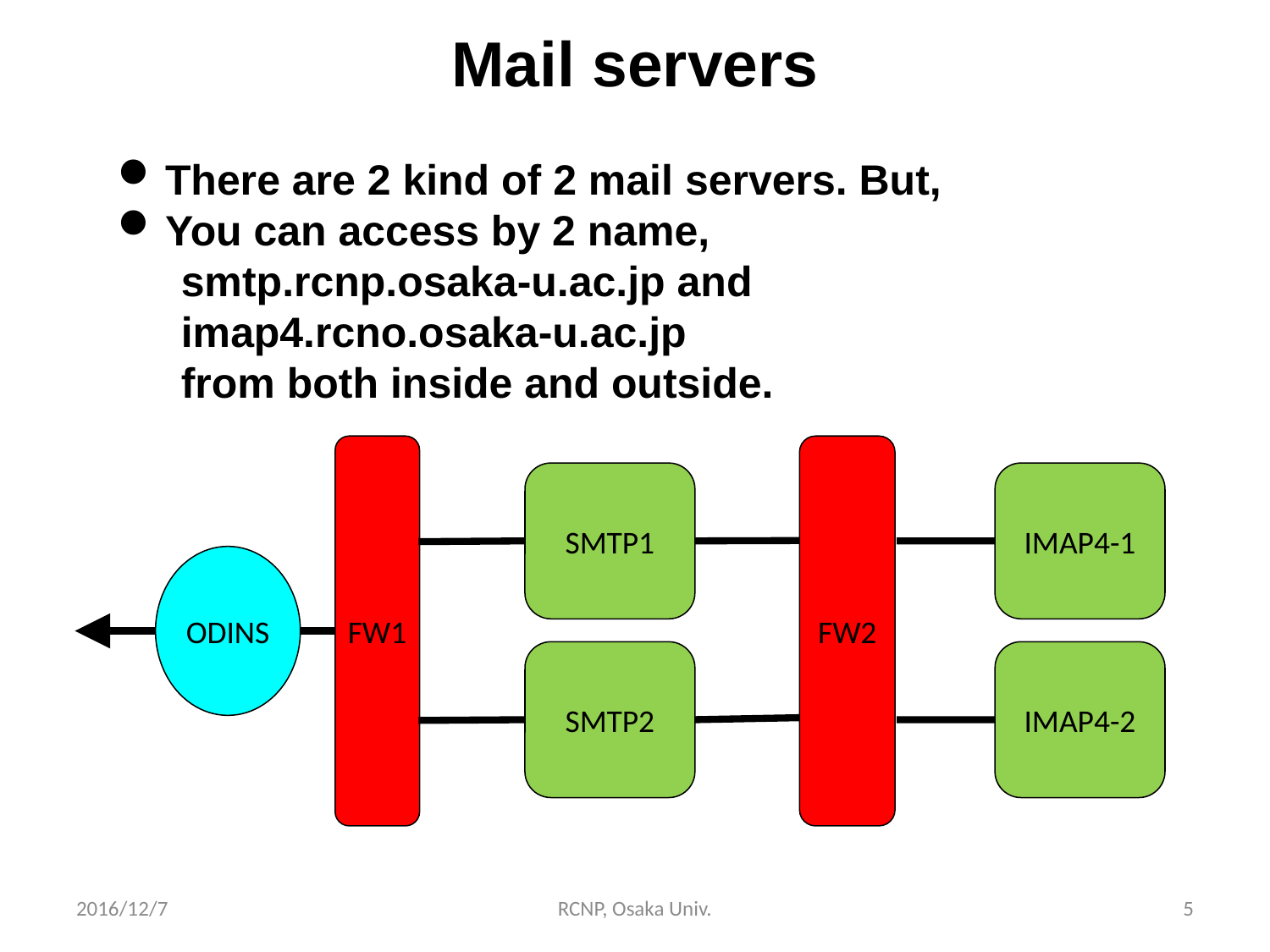

Mail servers
There are 2 kind of 2 mail servers. But,
You can access by 2 name,
smtp.rcnp.osaka-u.ac.jp and imap4.rcno.osaka-u.ac.jp
from both inside and outside.

FW1
FW2
SMTP1
IMAP4-1
ODINS
SMTP2
IMAP4-2
2016/12/7
RCNP, Osaka Univ.
5